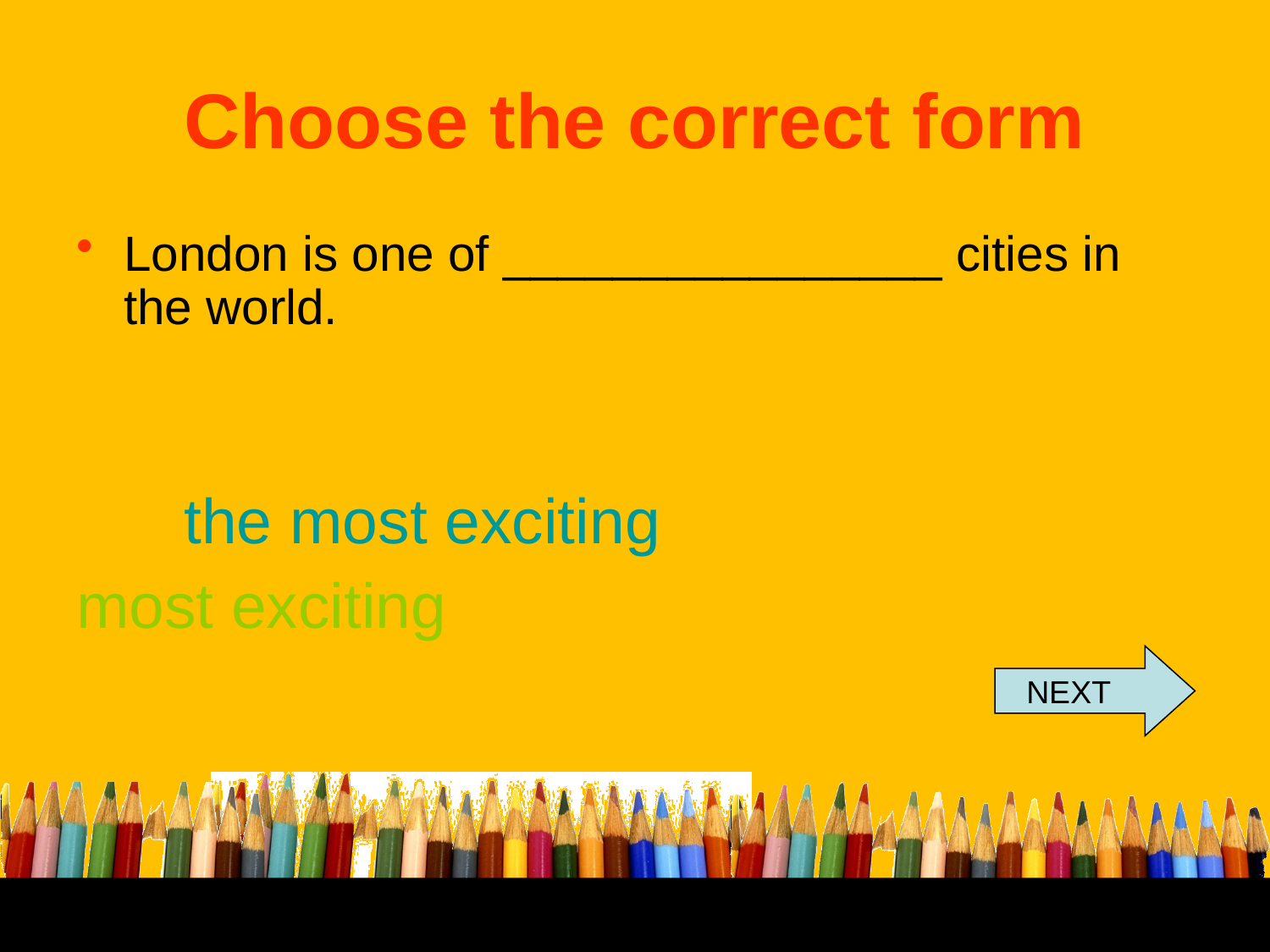

# Choose the correct form
London is one of ________________ cities in the world.

     the most exciting
most exciting

 NEXT